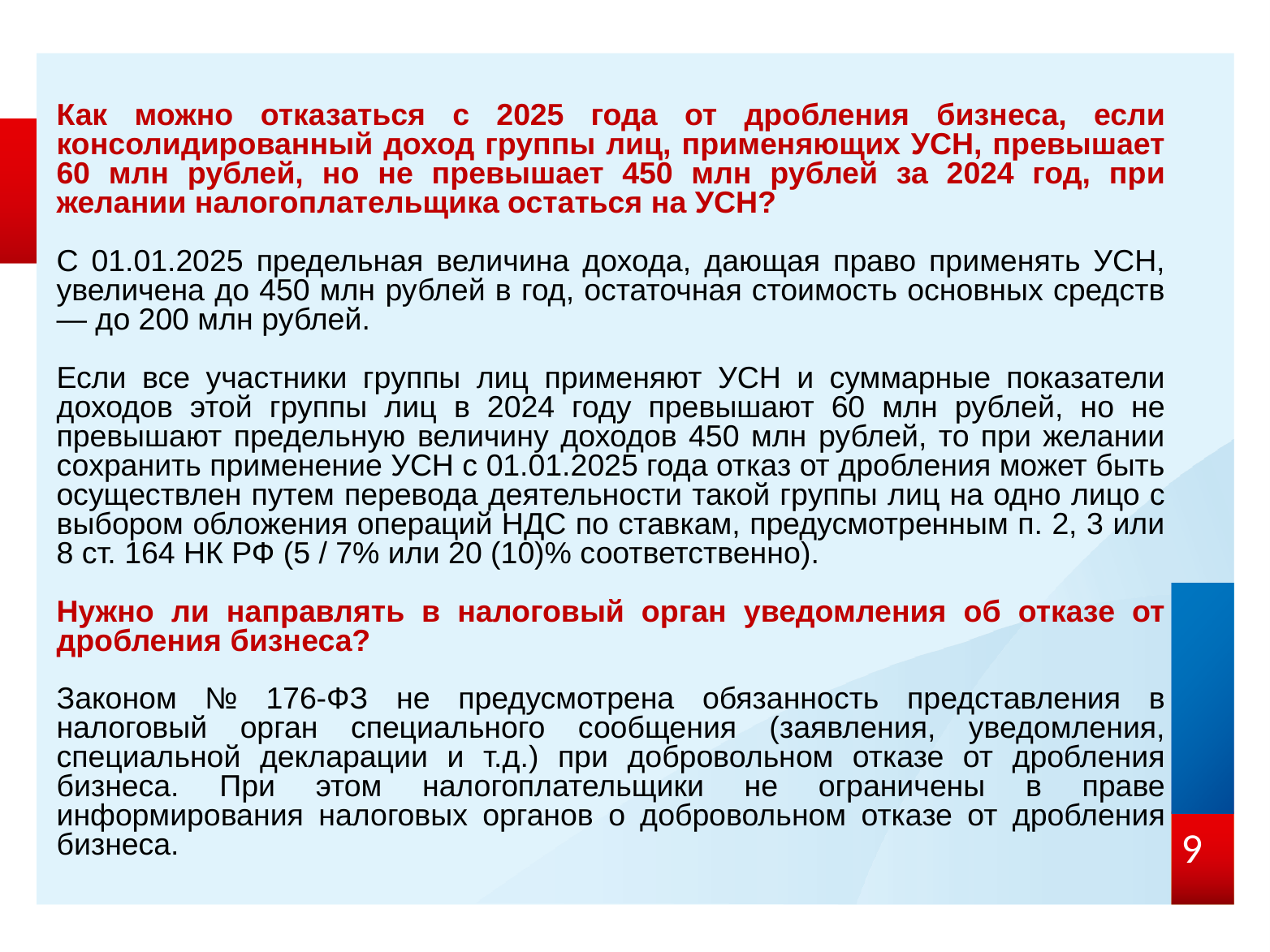

Как можно отказаться с 2025 года от дробления бизнеса, если консолидированный доход группы лиц, применяющих УСН, превышает 60 млн рублей, но не превышает 450 млн рублей за 2024 год, при желании налогоплательщика остаться на УСН?

С 01.01.2025 предельная величина дохода, дающая право применять УСН, увеличена до 450 млн рублей в год, остаточная стоимость основных средств — до 200 млн рублей.

Если все участники группы лиц применяют УСН и суммарные показатели доходов этой группы лиц в 2024 году превышают 60 млн рублей, но не превышают предельную величину доходов 450 млн рублей, то при желании сохранить применение УСН с 01.01.2025 года отказ от дробления может быть осуществлен путем перевода деятельности такой группы лиц на одно лицо с выбором обложения операций НДС по ставкам, предусмотренным п. 2, 3 или 8 ст. 164 НК РФ (5 / 7% или 20 (10)% соответственно).

Нужно ли направлять в налоговый орган уведомления об отказе от дробления бизнеса?

Законом № 176-ФЗ не предусмотрена обязанность представления в налоговый орган специального сообщения (заявления, уведомления, специальной декларации и т.д.) при добровольном отказе от дробления бизнеса. При этом налогоплательщики не ограничены в праве информирования налоговых органов о добровольном отказе от дробления бизнеса.
9